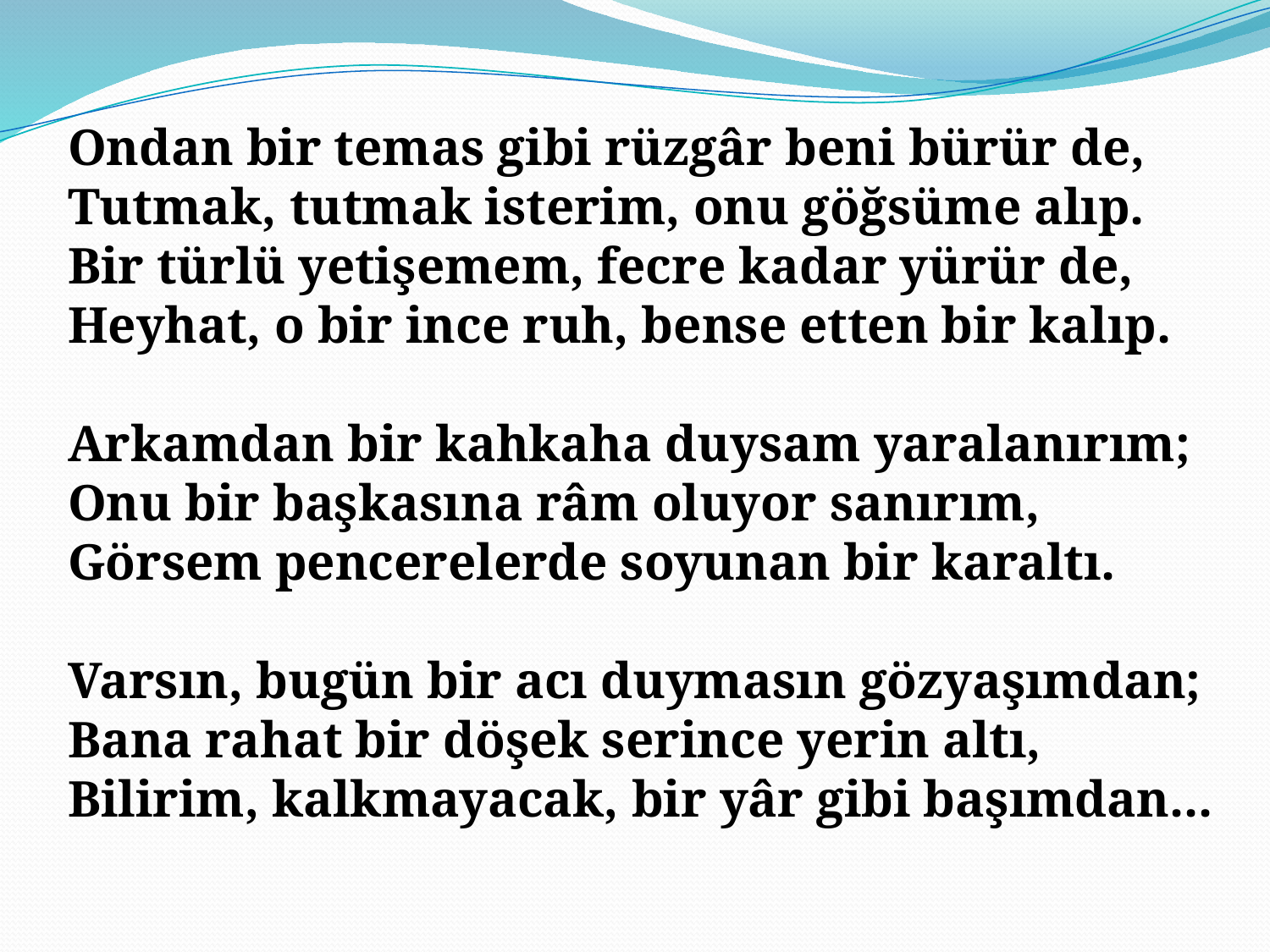

Ondan bir temas gibi rüzgâr beni bürür de,
Tutmak, tutmak isterim, onu göğsüme alıp.
Bir türlü yetişemem, fecre kadar yürür de,
Heyhat, o bir ince ruh, bense etten bir kalıp.

Arkamdan bir kahkaha duysam yaralanırım;
Onu bir başkasına râm oluyor sanırım,
Görsem pencerelerde soyunan bir karaltı.

Varsın, bugün bir acı duymasın gözyaşımdan;
Bana rahat bir döşek serince yerin altı,
Bilirim, kalkmayacak, bir yâr gibi başımdan...